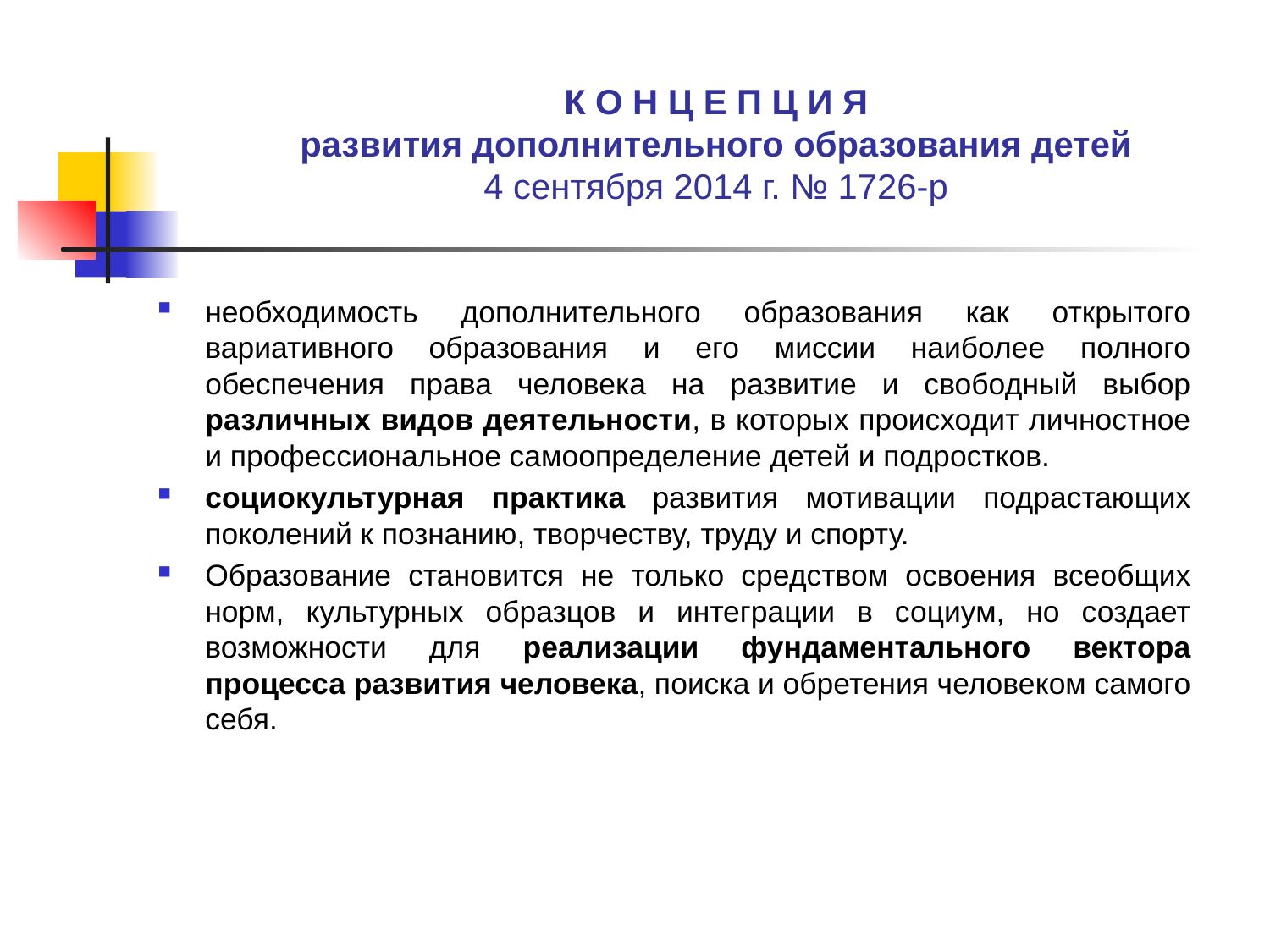

# К О Н Ц Е П Ц И Я развития дополнительного образования детей 4 сентября 2014 г. № 1726-р
необходимость дополнительного образования как открытого вариативного образования и его миссии наиболее полного обеспечения права человека на развитие и свободный выбор различных видов деятельности, в которых происходит личностное и профессиональное самоопределение детей и подростков.
социокультурная практика развития мотивации подрастающих поколений к познанию, творчеству, труду и спорту.
Образование становится не только средством освоения всеобщих норм, культурных образцов и интеграции в социум, но создает возможности для реализации фундаментального вектора процесса развития человека, поиска и обретения человеком самого себя.